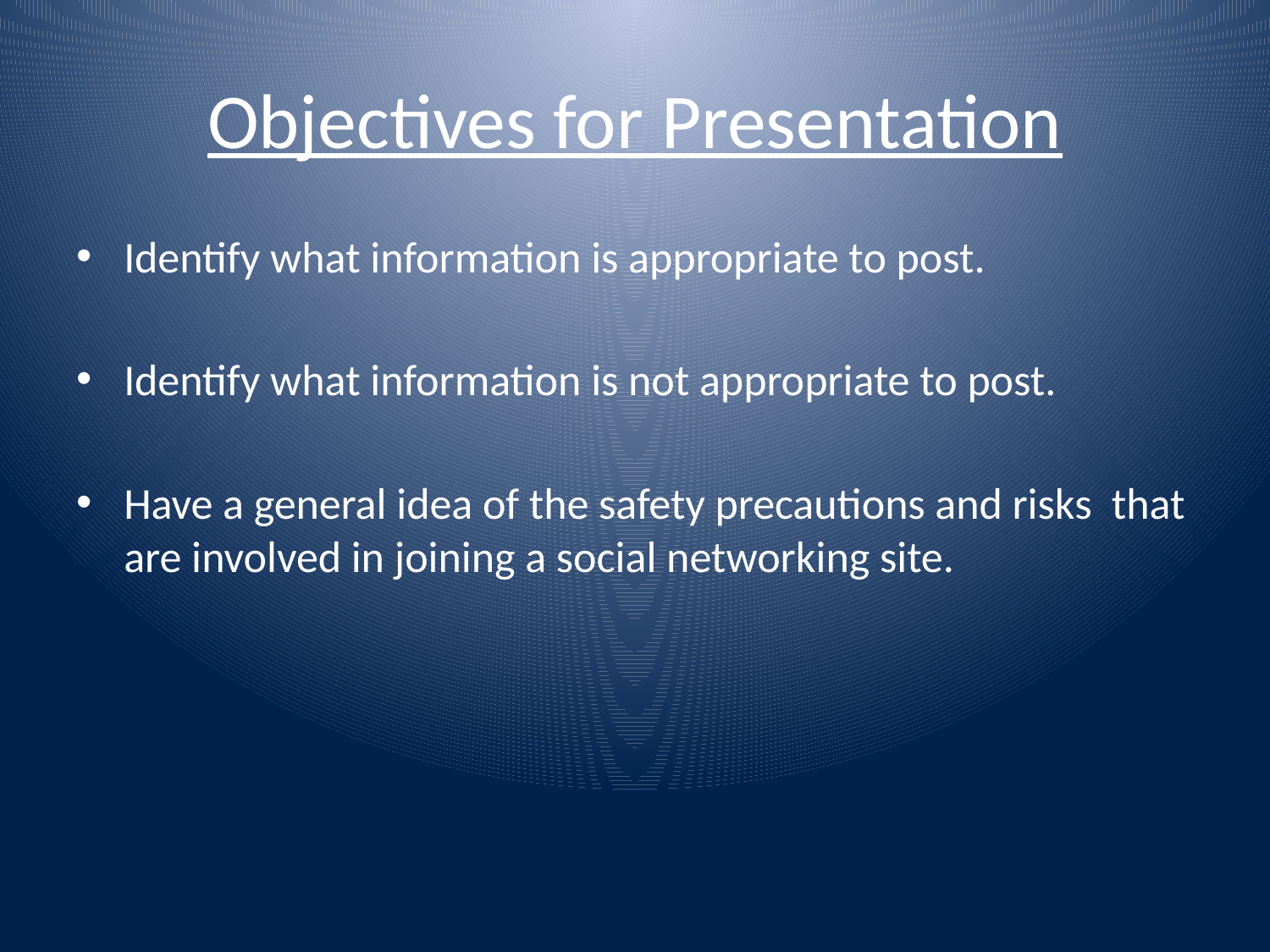

# Objectives for Presentation
Identify what information is appropriate to post.

Identify what information is not appropriate to post.

Have a general idea of the safety precautions and risks  that are involved in joining a social networking site.